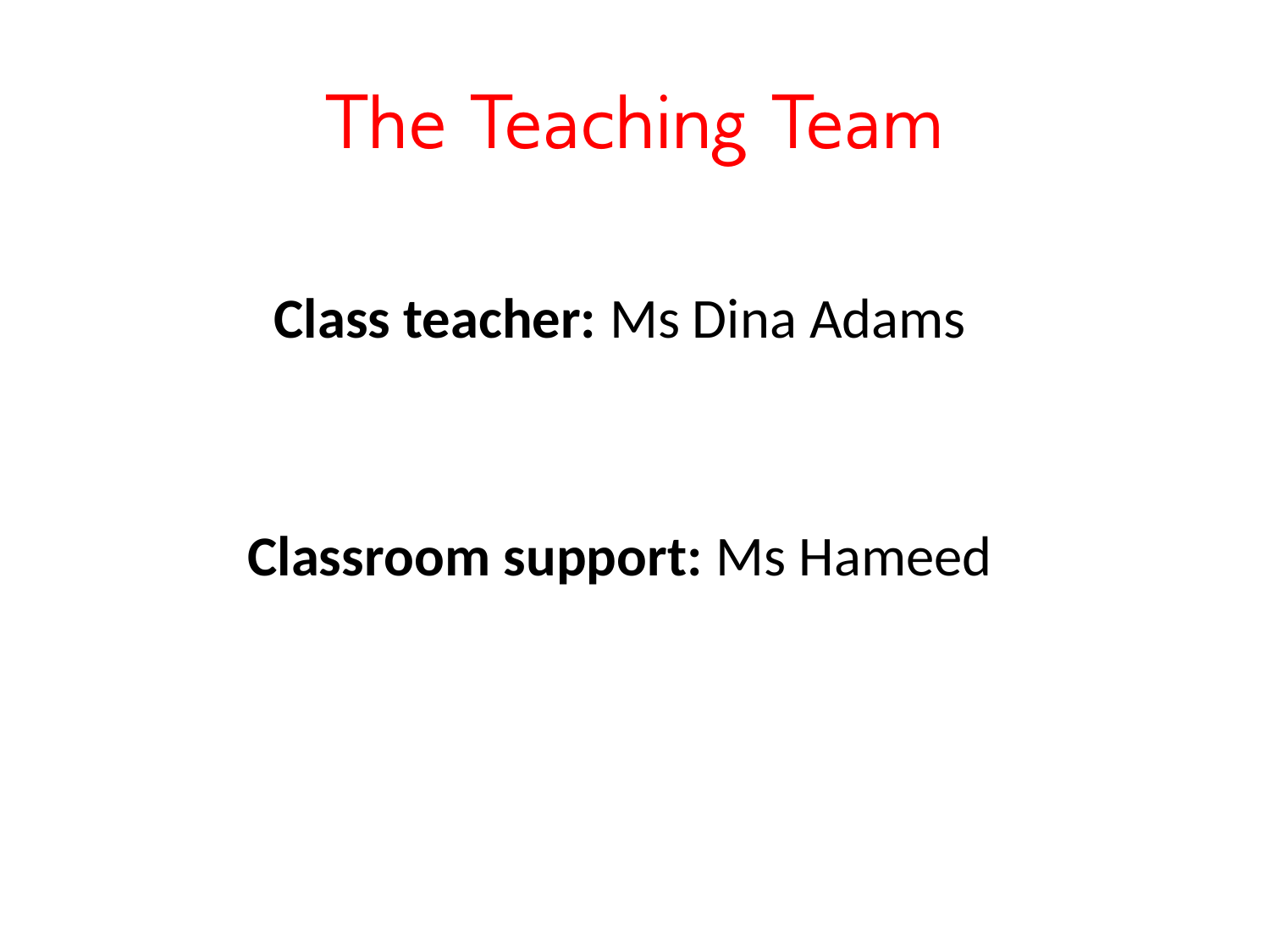

# The Teaching Team

Class teacher: Ms Dina Adams

Classroom support: Ms Hameed